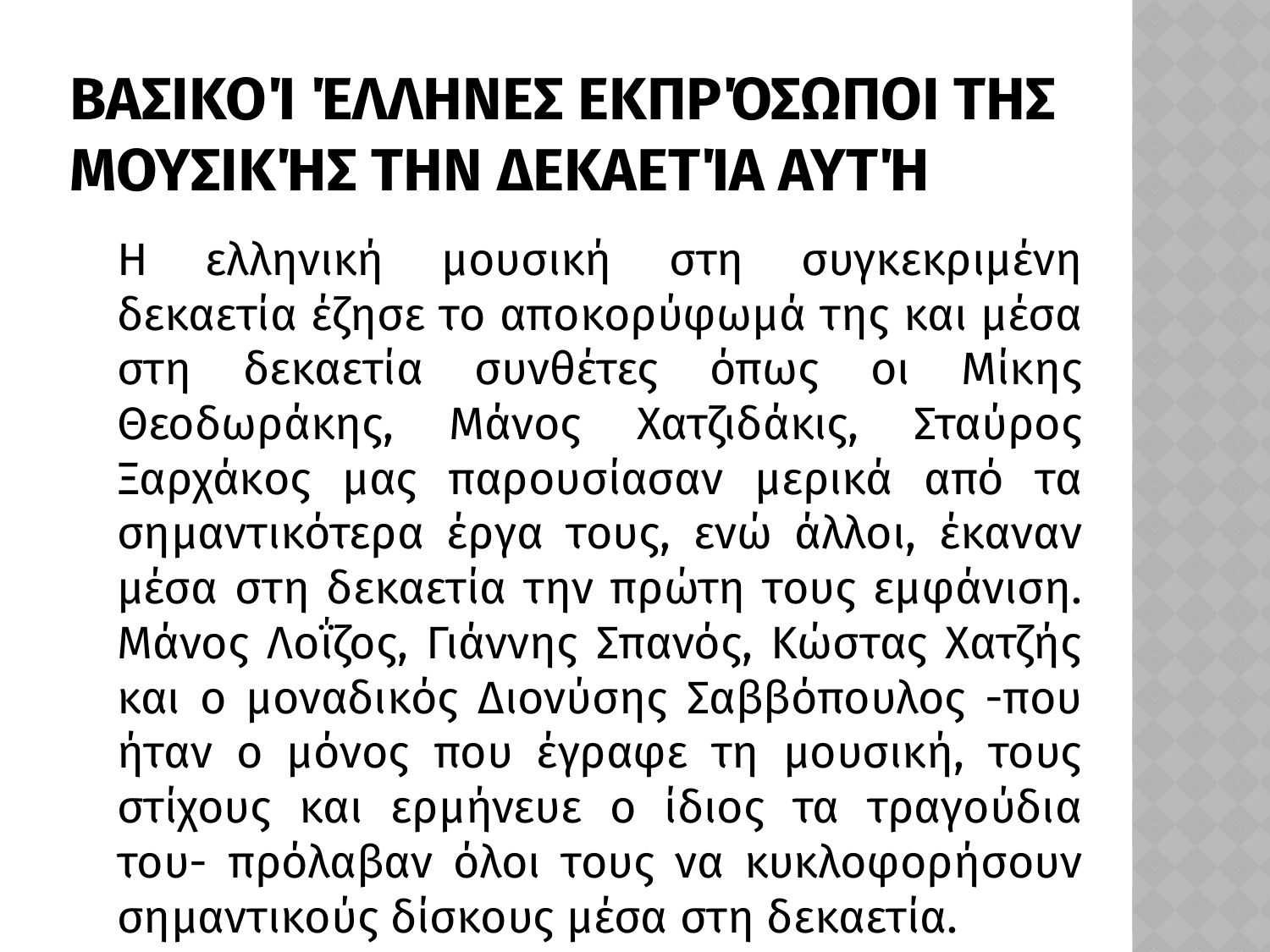

# Βασικοί ΈλληνεΣ εκπρόσωποι τηΣ μουσικήΣ την δεκαετία αυτή
	Η ελληνική μουσική στη συγκεκριμένη δεκαετία έζησε το αποκορύφωμά της και μέσα στη δεκαετία συνθέτες όπως οι Μίκης Θεοδωράκης, Μάνος Χατζιδάκις, Σταύρος Ξαρχάκος μας παρουσίασαν μερικά από τα σημαντικότερα έργα τους, ενώ άλλοι, έκαναν μέσα στη δεκαετία την πρώτη τους εμφάνιση. Μάνος Λοΐζος, Γιάννης Σπανός, Κώστας Χατζής και ο μοναδικός Διονύσης Σαββόπουλος -που ήταν ο μόνος που έγραφε τη μουσική, τους στίχους και ερμήνευε ο ίδιος τα τραγούδια του- πρόλαβαν όλοι τους να κυκλοφορήσουν σημαντικούς δίσκους μέσα στη δεκαετία.